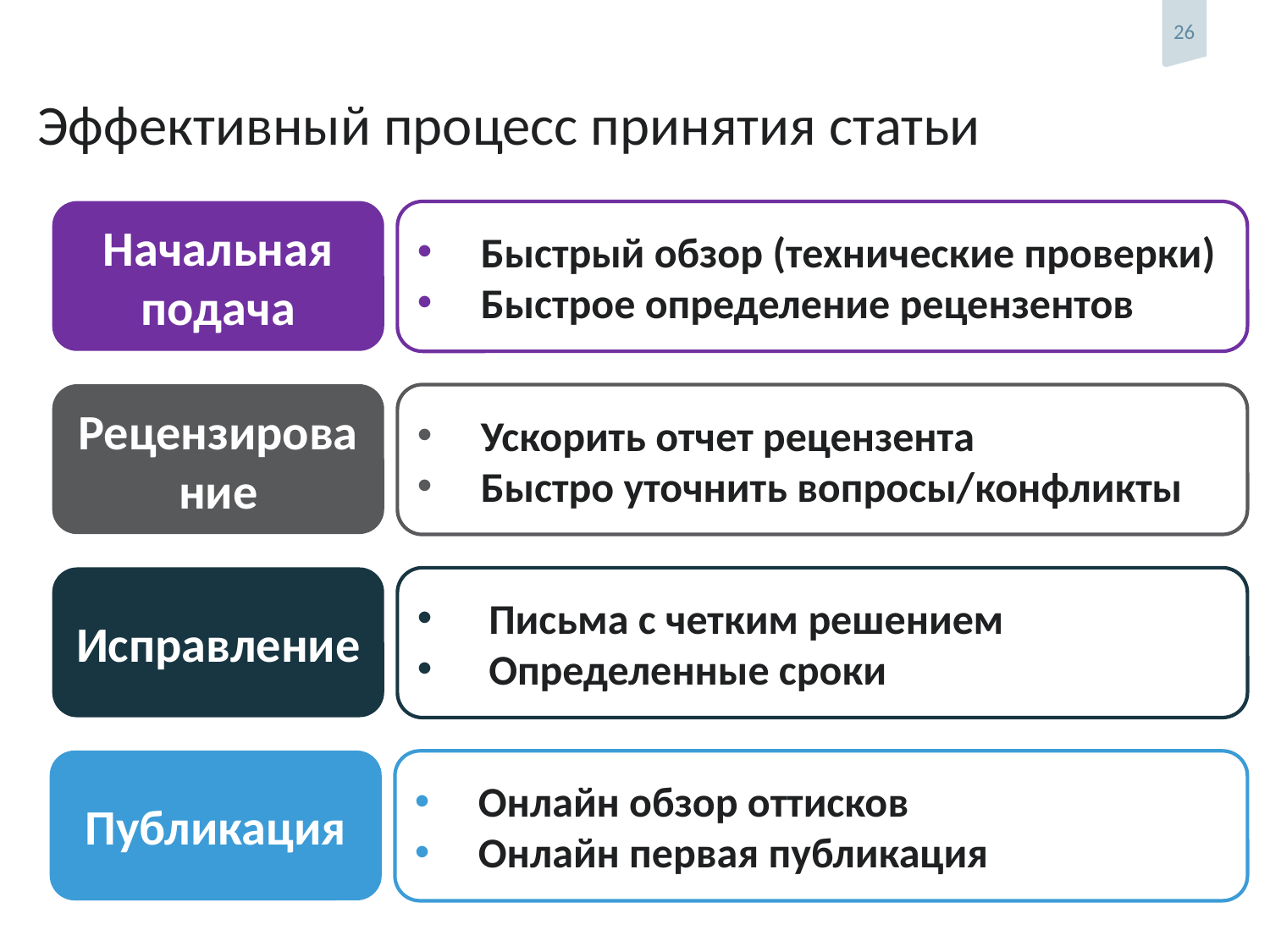

# Эффективный процесс принятия статьи
Начальная подача
Быстрый обзор (технические проверки)
Быстрое определение рецензентов
Рецензирование
Ускорить отчет рецензента
Быстро уточнить вопросы/конфликты
Исправление
Письма с четким решением
Определенные сроки
Публикация
Онлайн обзор оттисков
Онлайн первая публикация